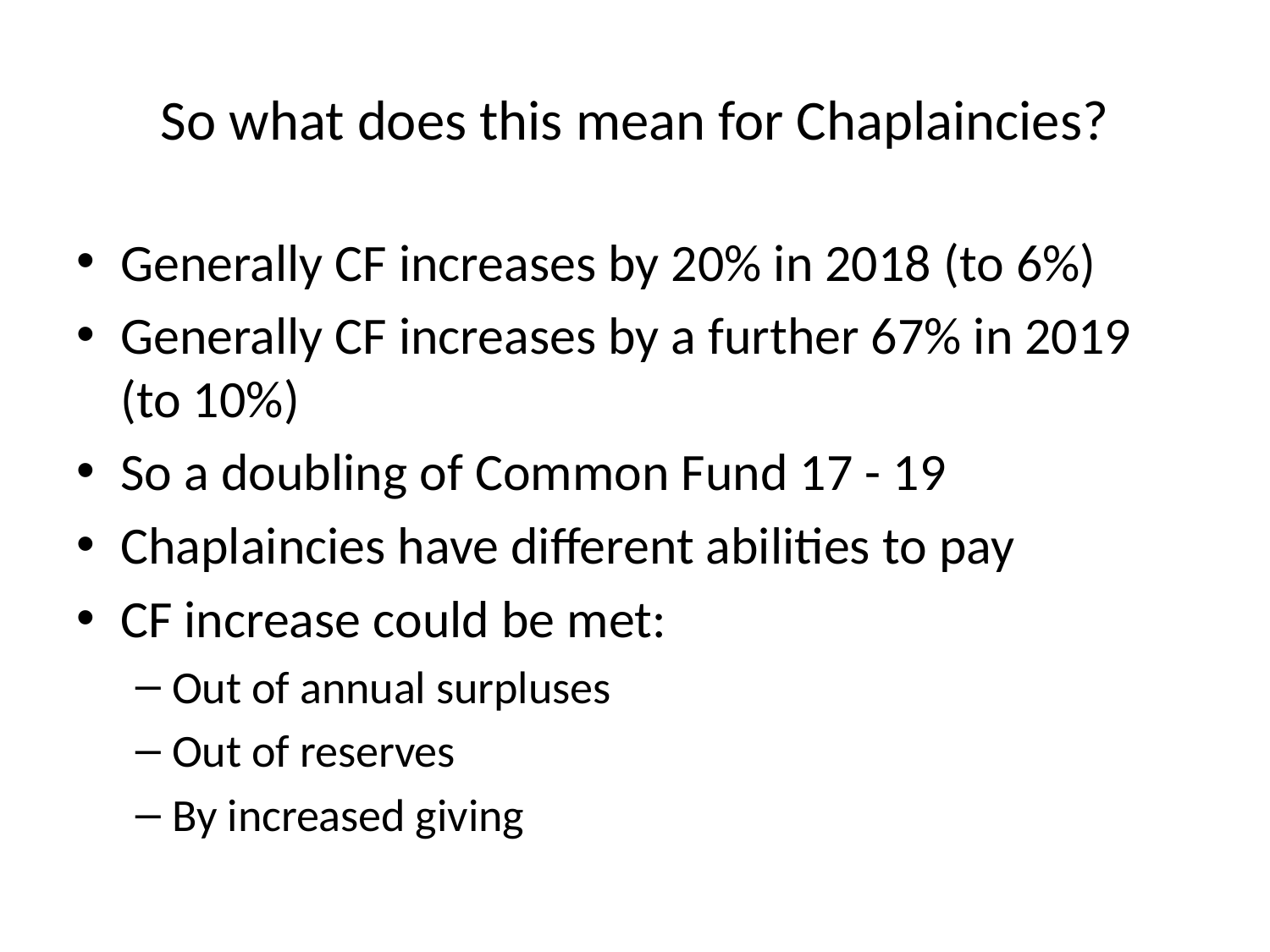

# So what does this mean for Chaplaincies?
Generally CF increases by 20% in 2018 (to 6%)
Generally CF increases by a further 67% in 2019 (to 10%)
So a doubling of Common Fund 17 - 19
Chaplaincies have different abilities to pay
CF increase could be met:
Out of annual surpluses
Out of reserves
By increased giving